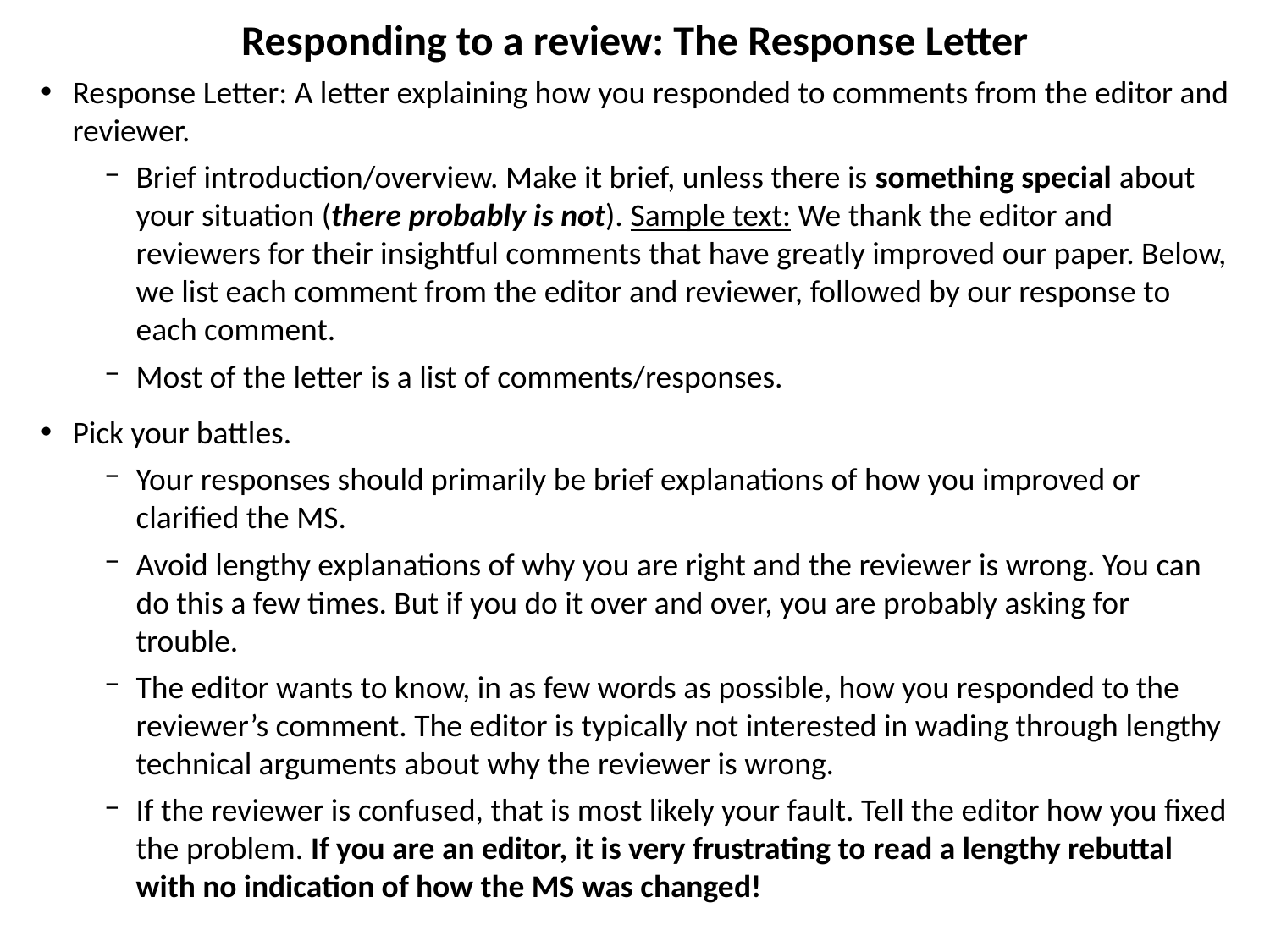

# Responding to a review: The Response Letter
Response Letter: A letter explaining how you responded to comments from the editor and reviewer.
Brief introduction/overview. Make it brief, unless there is something special about your situation (there probably is not). Sample text: We thank the editor and reviewers for their insightful comments that have greatly improved our paper. Below, we list each comment from the editor and reviewer, followed by our response to each comment.
Most of the letter is a list of comments/responses.
Pick your battles.
Your responses should primarily be brief explanations of how you improved or clarified the MS.
Avoid lengthy explanations of why you are right and the reviewer is wrong. You can do this a few times. But if you do it over and over, you are probably asking for trouble.
The editor wants to know, in as few words as possible, how you responded to the reviewer’s comment. The editor is typically not interested in wading through lengthy technical arguments about why the reviewer is wrong.
If the reviewer is confused, that is most likely your fault. Tell the editor how you fixed the problem. If you are an editor, it is very frustrating to read a lengthy rebuttal with no indication of how the MS was changed!